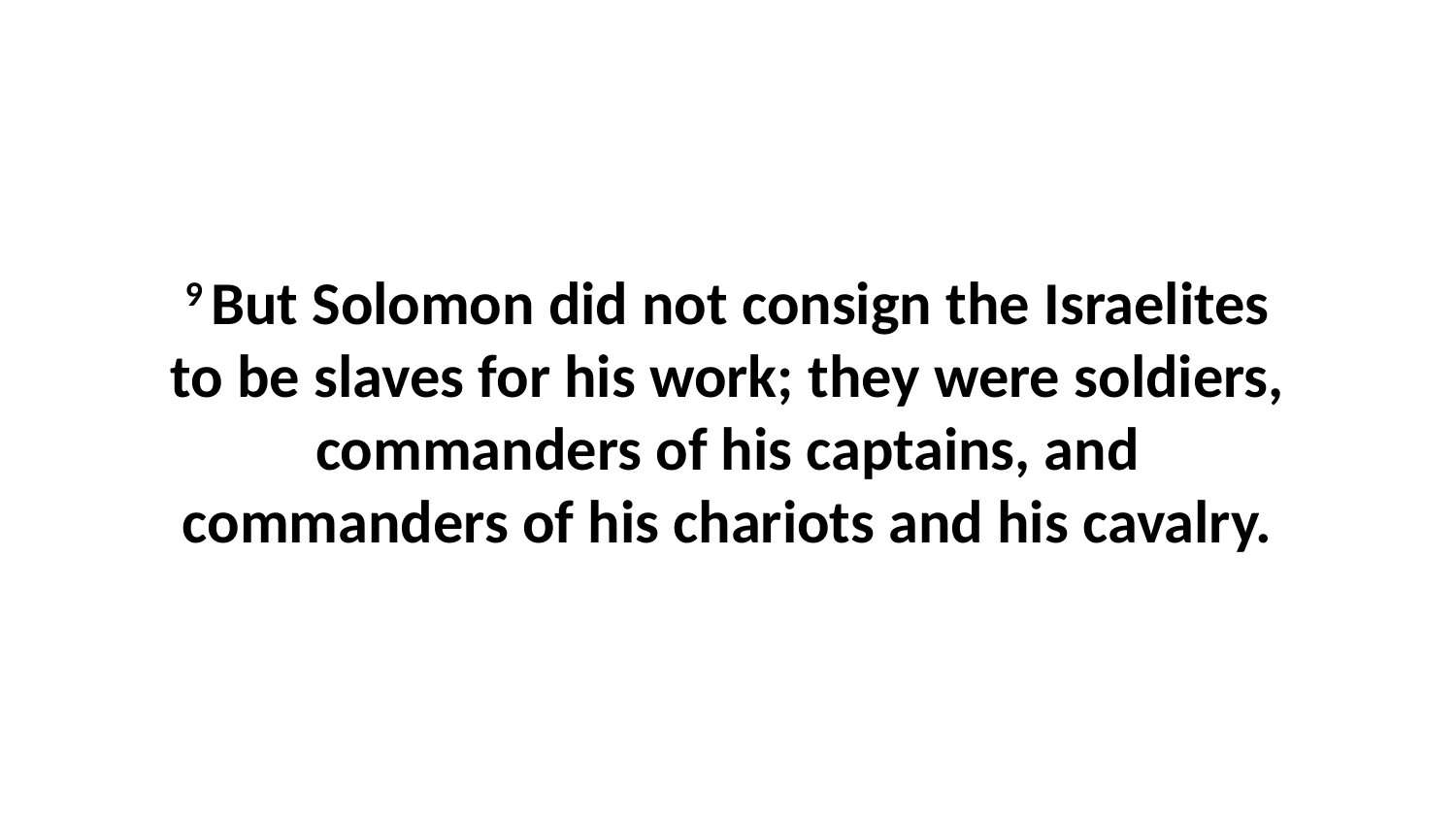

9 But Solomon did not consign the Israelites to be slaves for his work; they were soldiers, commanders of his captains, and commanders of his chariots and his cavalry.